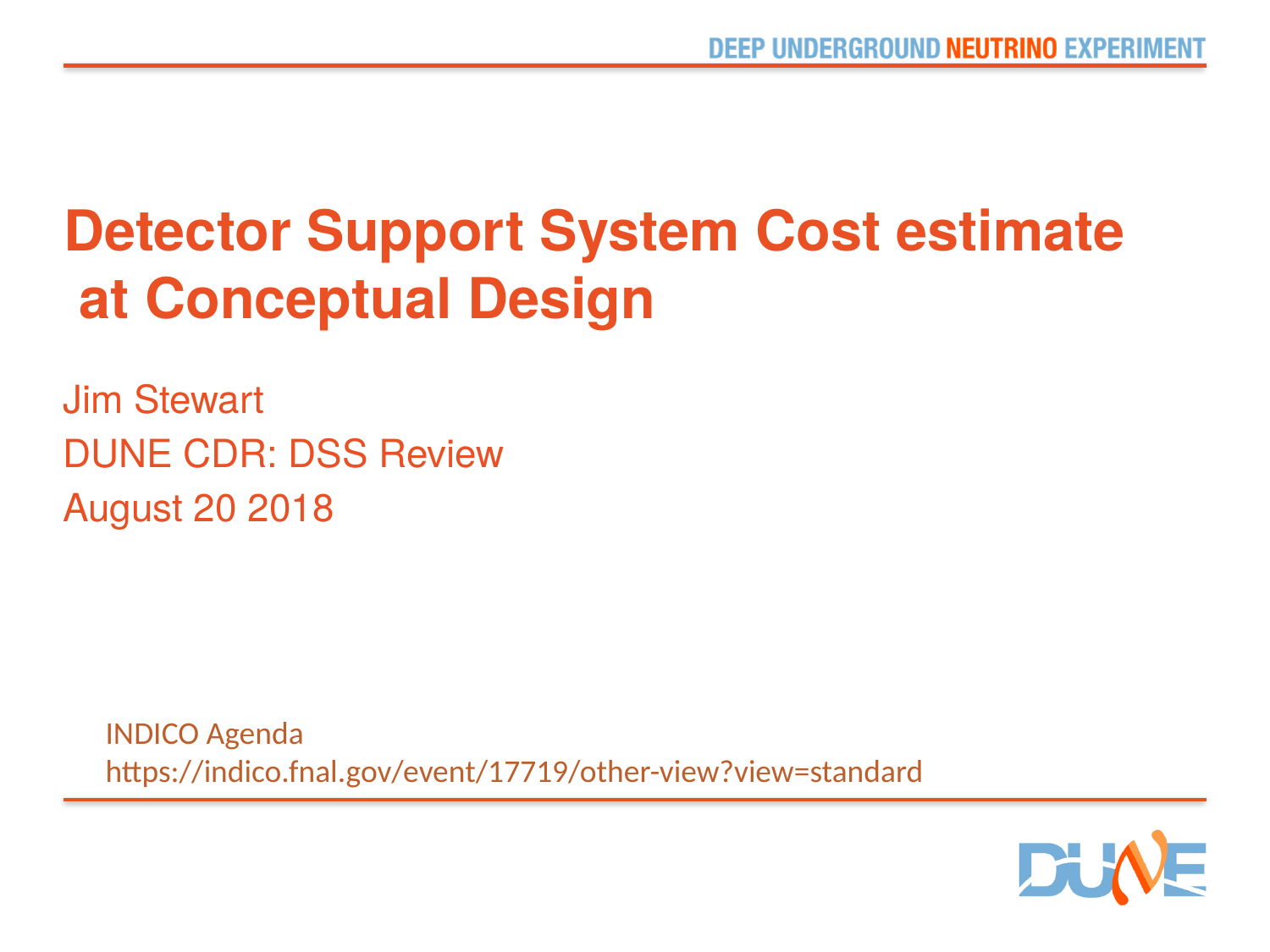

# Detector Support System Cost estimate at Conceptual Design
Jim Stewart
DUNE CDR: DSS Review
August 20 2018
INDICO Agenda
https://indico.fnal.gov/event/17719/other-view?view=standard